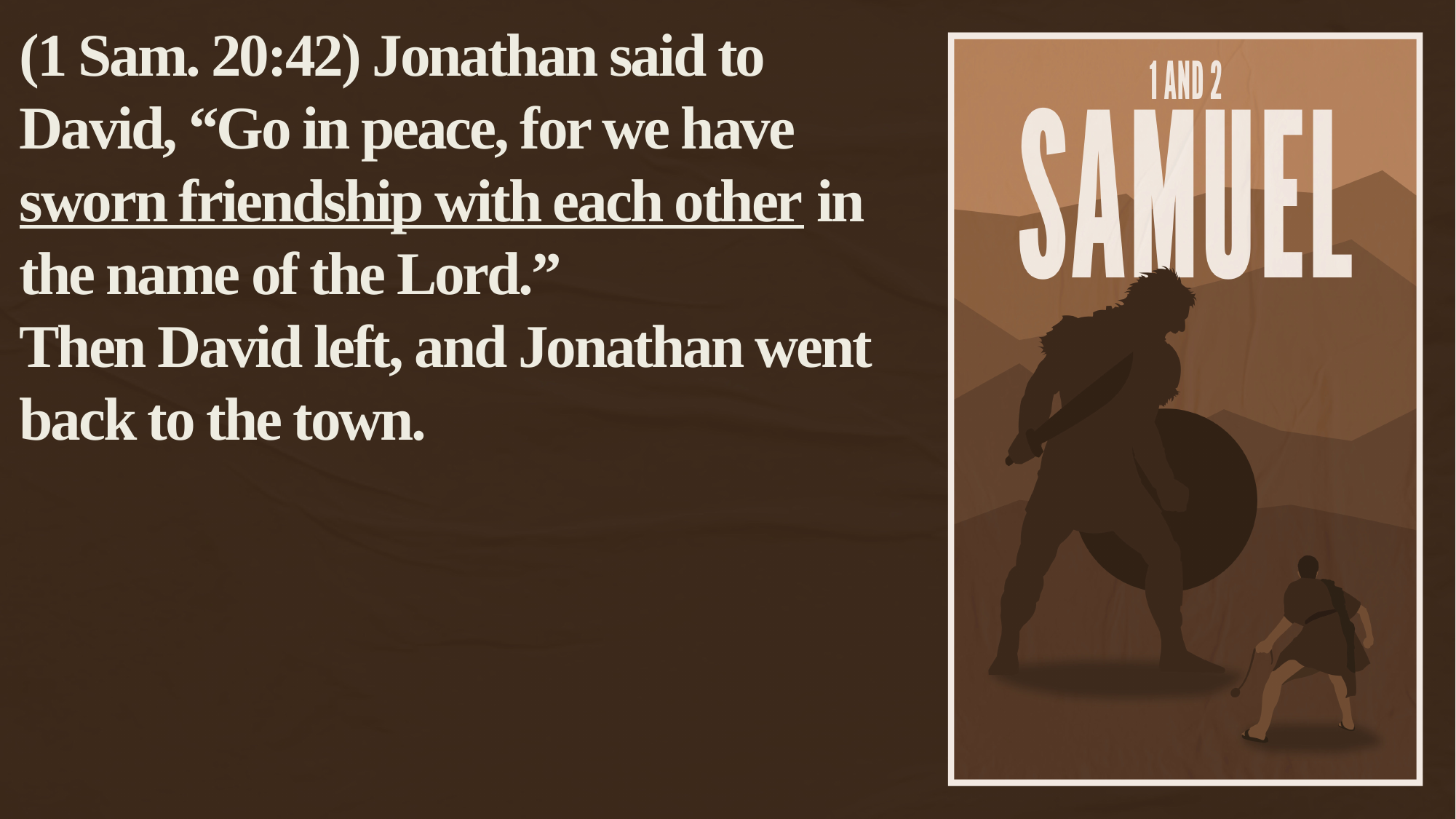

(1 Sam. 20:42) Jonathan said to David, “Go in peace, for we have sworn friendship with each other in the name of the Lord.”
Then David left, and Jonathan went back to the town.